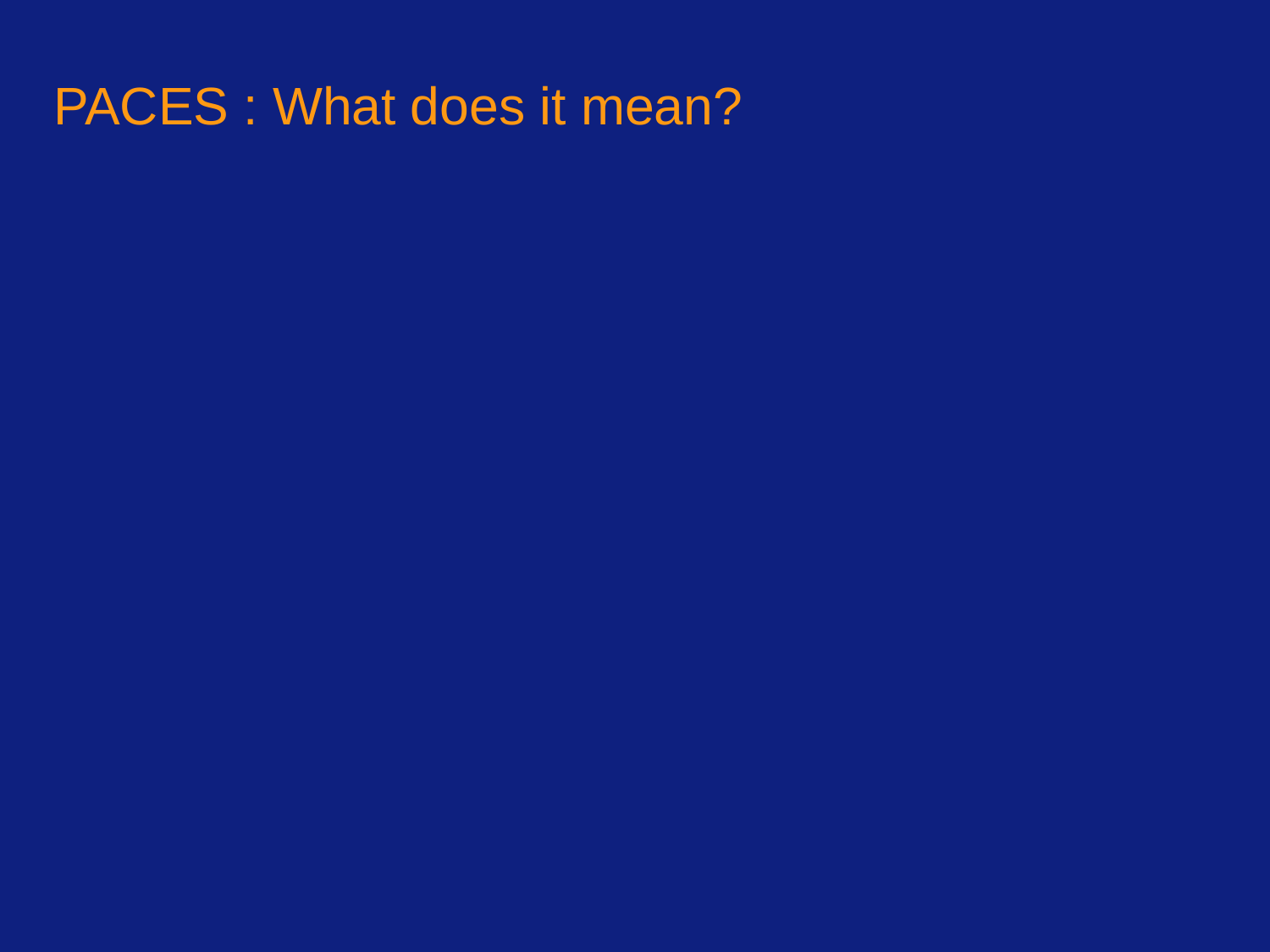

# PACES : What does it mean?